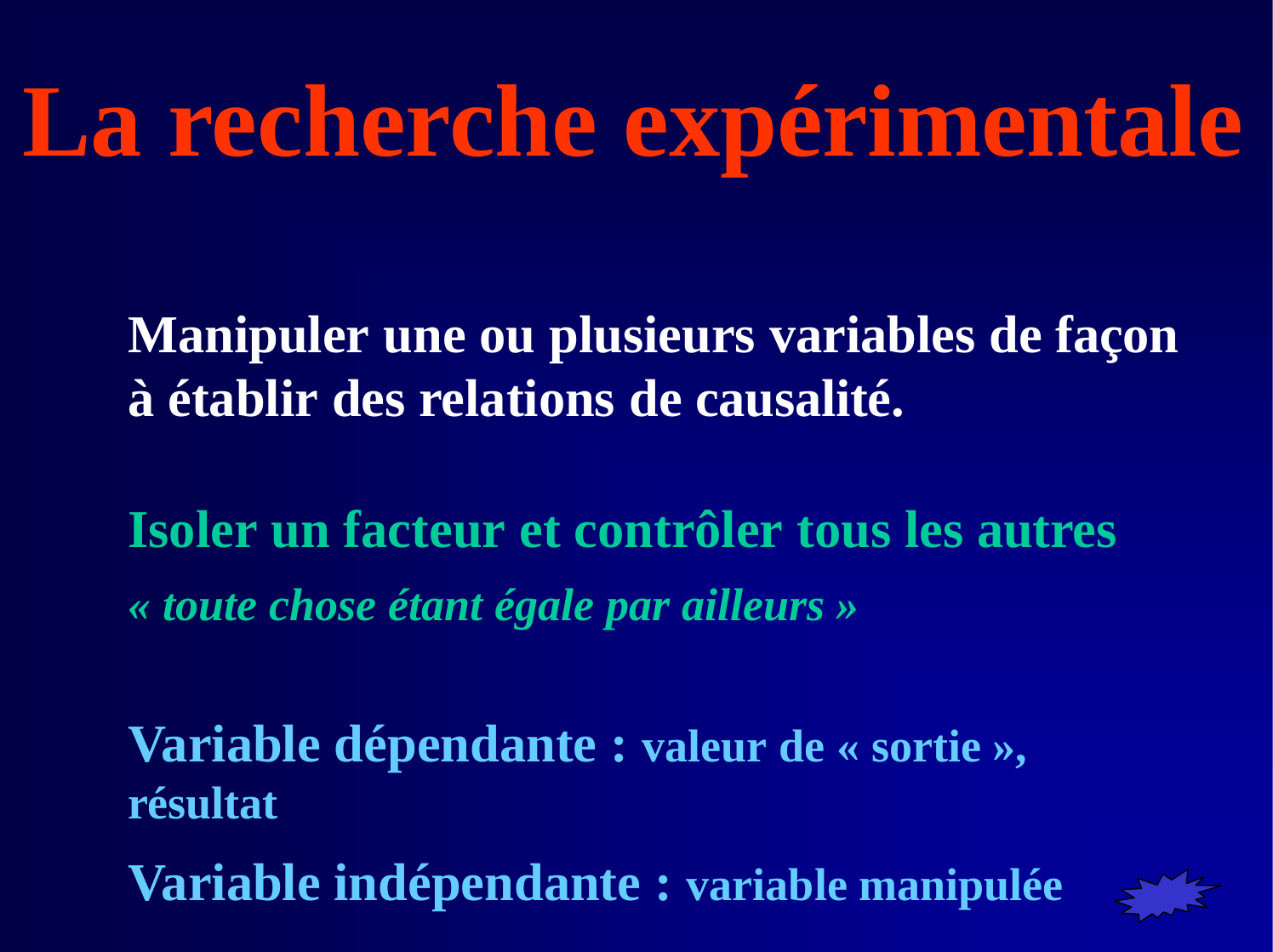

# La recherche expérimentale
Manipuler une ou plusieurs variables de façon à établir des relations de causalité.

Isoler un facteur et contrôler tous les autres
« toute chose étant égale par ailleurs »

Variable dépendante : valeur de « sortie », résultat
Variable indépendante : variable manipulée